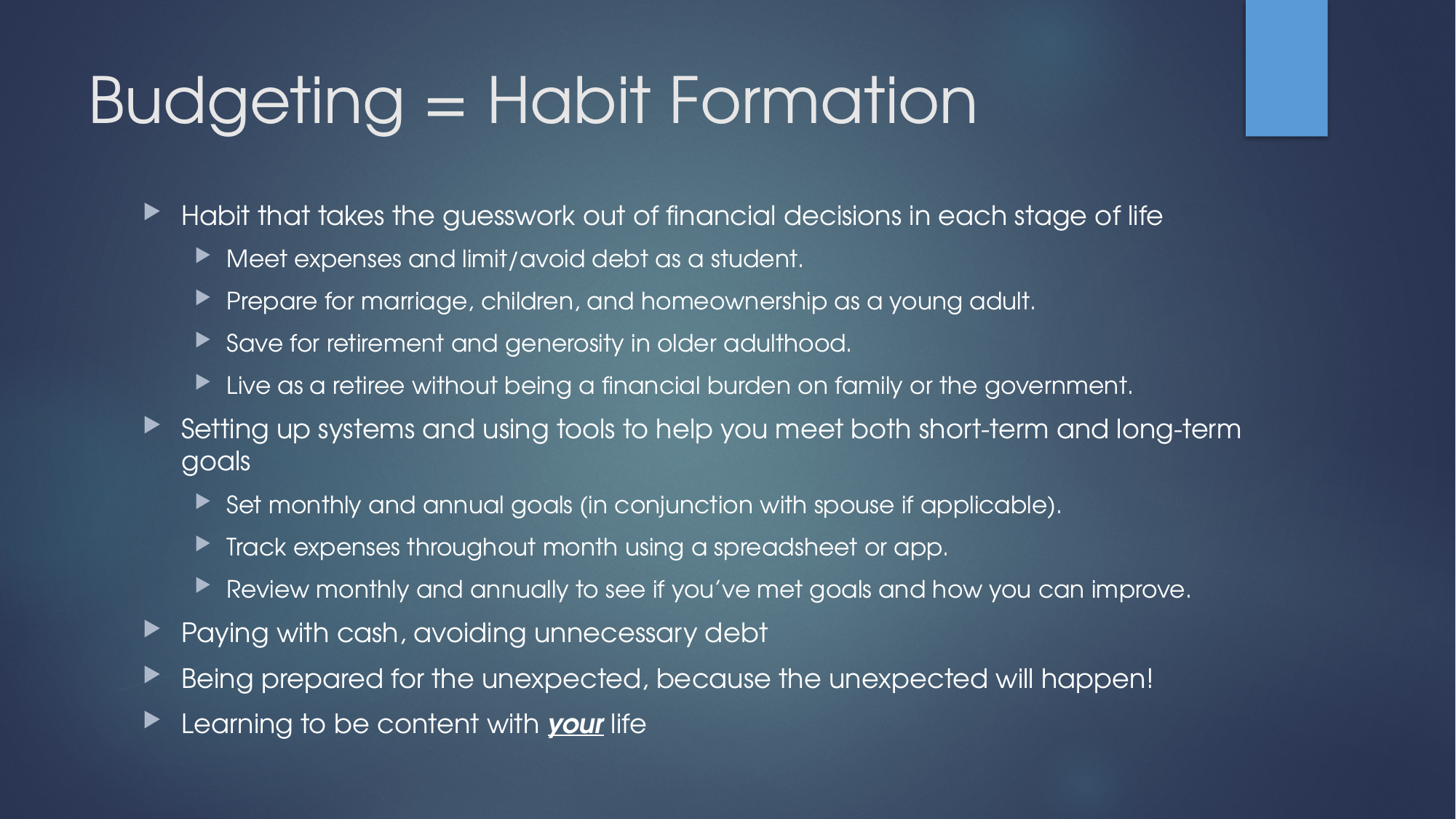

# Budgeting = Habit Formation
Habit that takes the guesswork out of financial decisions in each stage of life
Meet expenses and limit/avoid debt as a student.
Prepare for marriage, children, and homeownership as a young adult.
Save for retirement and generosity in older adulthood.
Live as a retiree without being a financial burden on family or the government.
Setting up systems and using tools to help you meet both short-term and long-term goals
Set monthly and annual goals (in conjunction with spouse if applicable).
Track expenses throughout month using a spreadsheet or app.
Review monthly and annually to see if you’ve met goals and how you can improve.
Paying with cash, avoiding unnecessary debt
Being prepared for the unexpected, because the unexpected will happen!
Learning to be content with your life